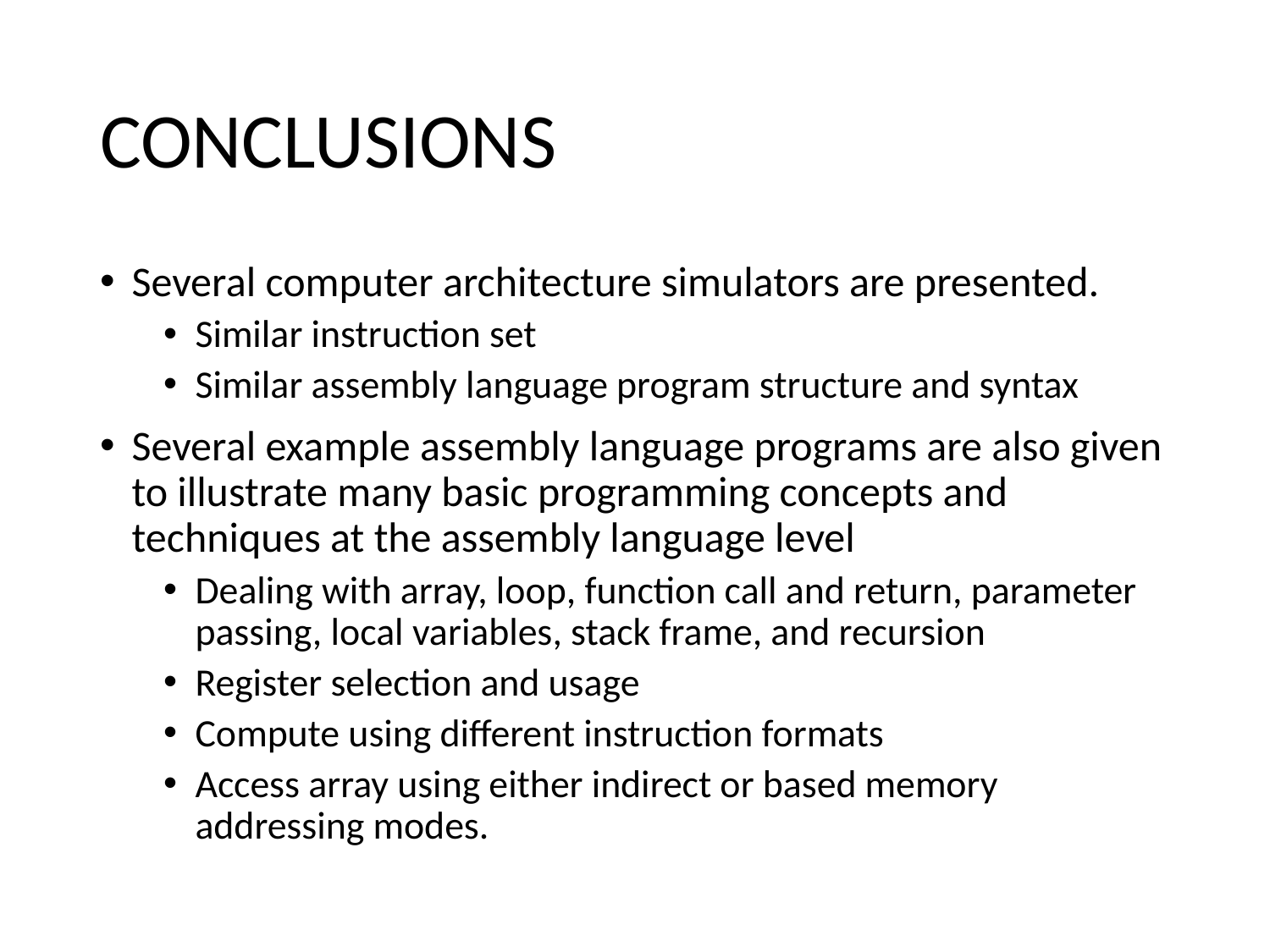

# Conclusions
Several computer architecture simulators are presented.
Similar instruction set
Similar assembly language program structure and syntax
Several example assembly language programs are also given to illustrate many basic programming concepts and techniques at the assembly language level
Dealing with array, loop, function call and return, parameter passing, local variables, stack frame, and recursion
Register selection and usage
Compute using different instruction formats
Access array using either indirect or based memory addressing modes.